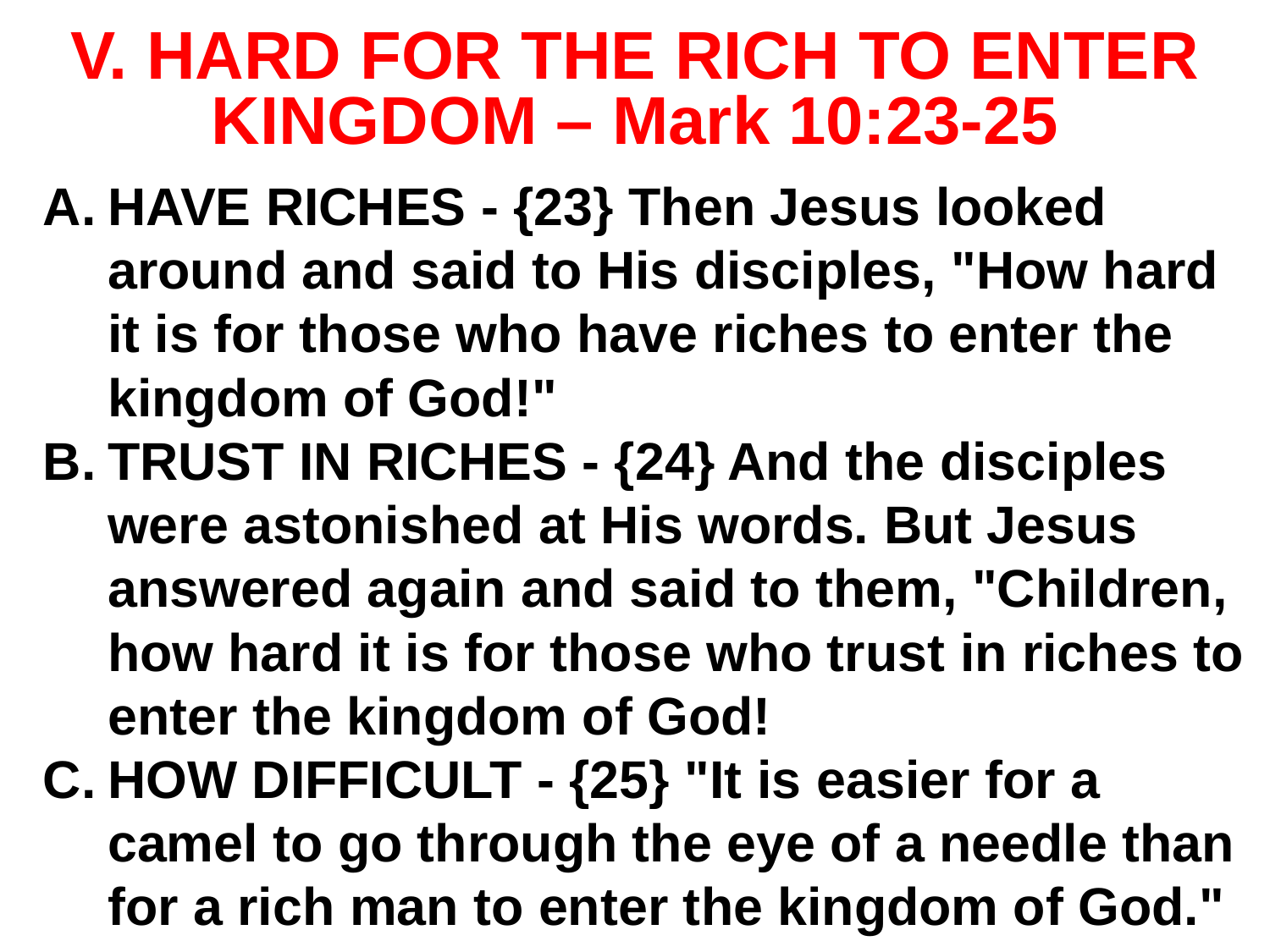

# V. HARD FOR THE RICH TO ENTER KINGDOM – Mark 10:23-25
HAVE RICHES - {23} Then Jesus looked around and said to His disciples, "How hard it is for those who have riches to enter the kingdom of God!"
TRUST IN RICHES - {24} And the disciples were astonished at His words. But Jesus answered again and said to them, "Children, how hard it is for those who trust in riches to enter the kingdom of God!
HOW DIFFICULT - {25} "It is easier for a camel to go through the eye of a needle than for a rich man to enter the kingdom of God."